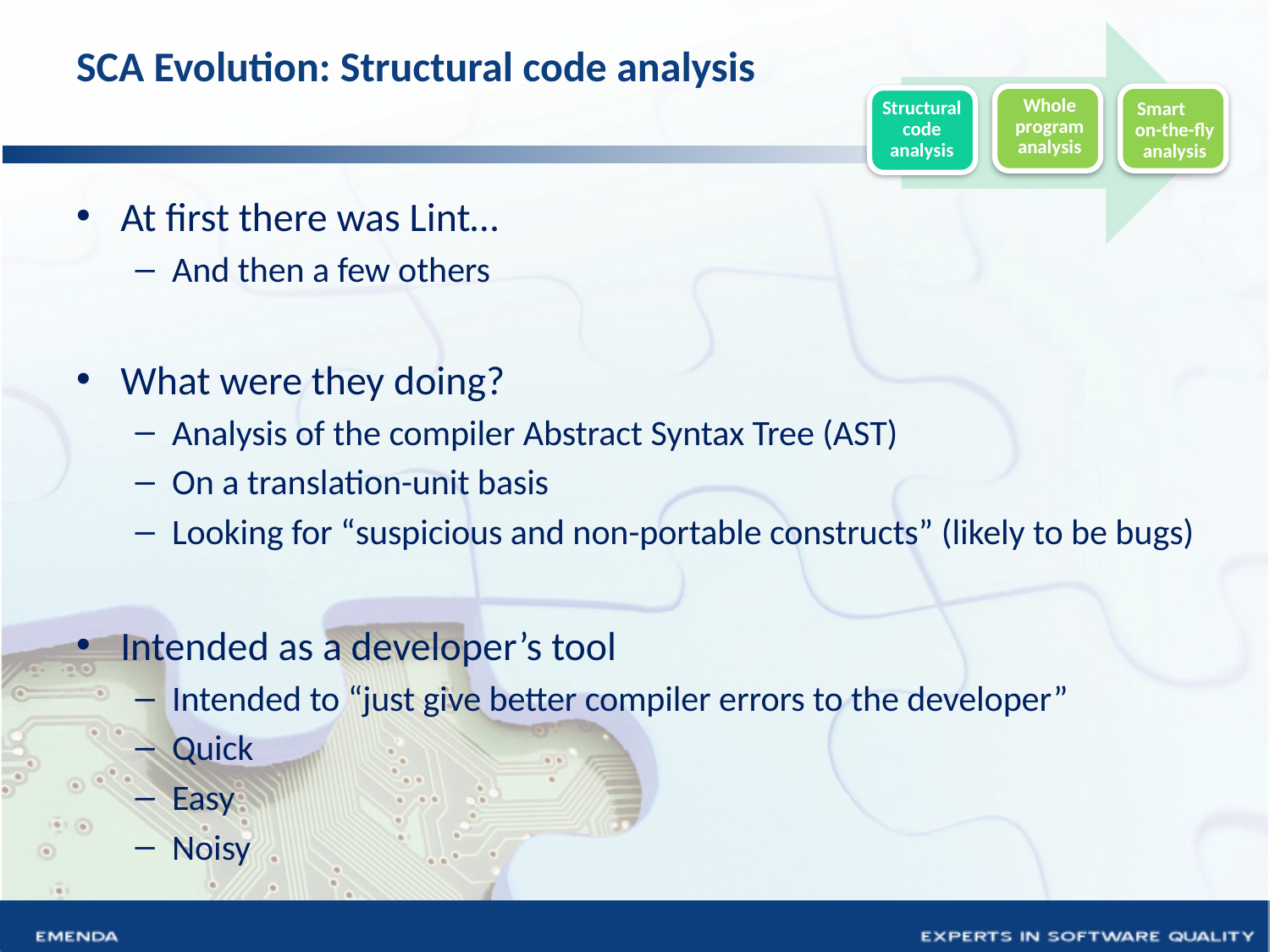

Whole program analysis

Smart       on-the-fly analysis

Structural code analysis
# SCA Evolution: Structural code analysis
At first there was Lint…
And then a few others

What were they doing?
Analysis of the compiler Abstract Syntax Tree (AST)
On a translation-unit basis
Looking for “suspicious and non-portable constructs” (likely to be bugs)

Intended as a developer’s tool
Intended to “just give better compiler errors to the developer”
Quick
Easy
Noisy